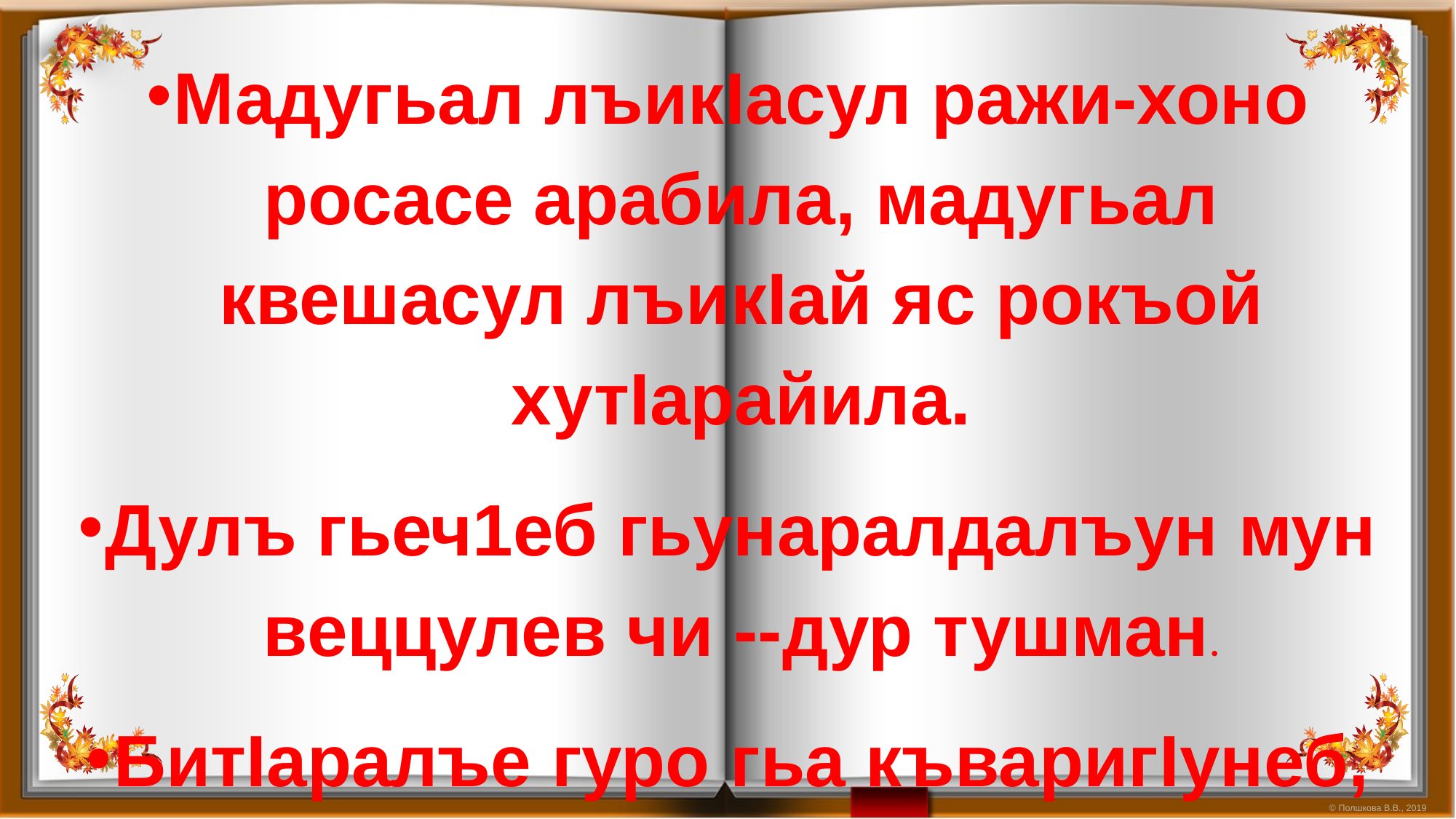

Мадугьал лъикIасул ражи-хоно росасе арабила, мадугьал квешасул лъикIай яс рокъой хутIарайила.
Дулъ гьеч1еб гьунаралдалъун мун веццулев чи --дур тушман.
БитIаралъе гуро гьа къваригIунеб, гьересиялъейин.